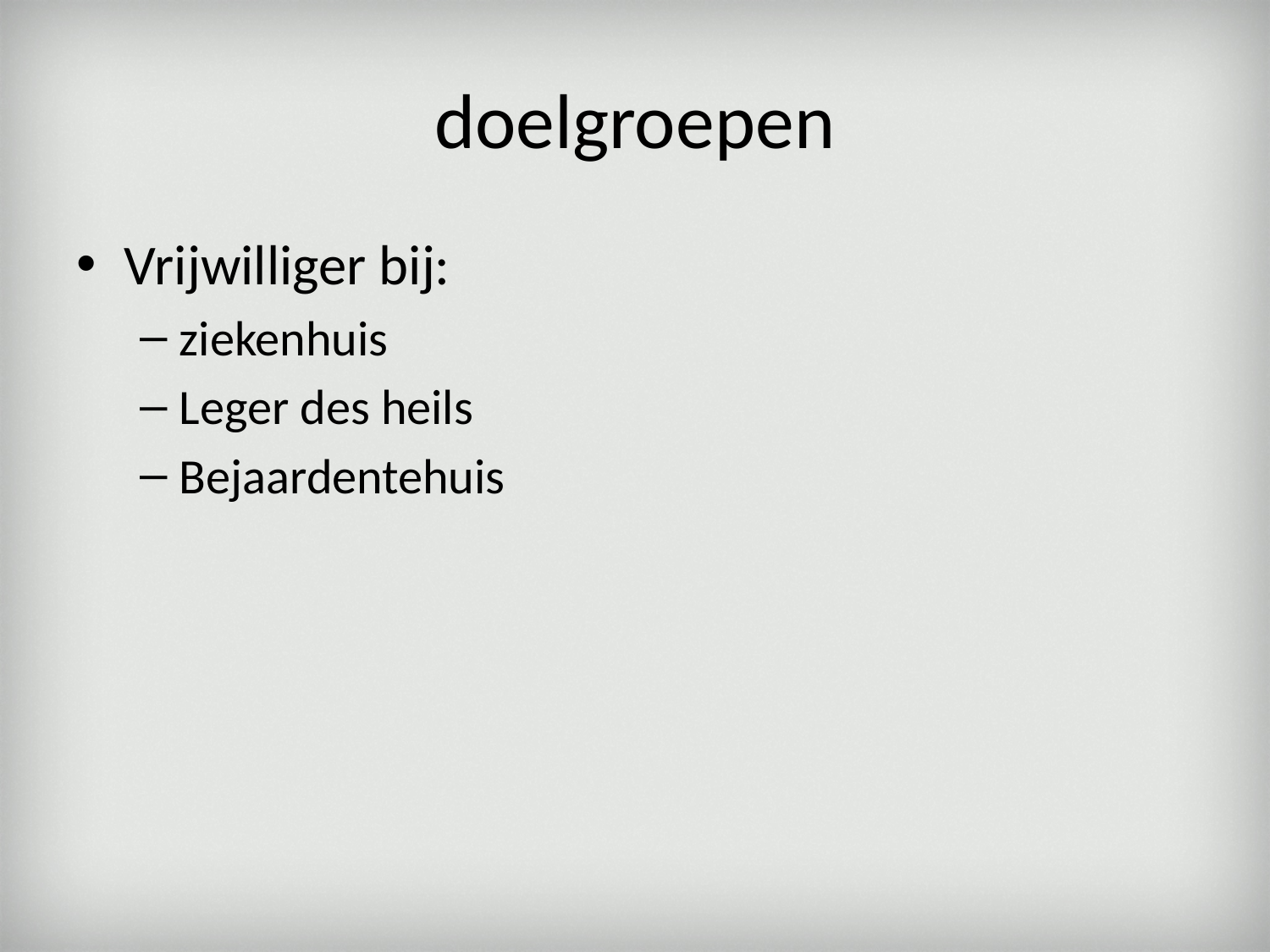

# doelgroepen
Vrijwilliger bij:
ziekenhuis
Leger des heils
Bejaardentehuis